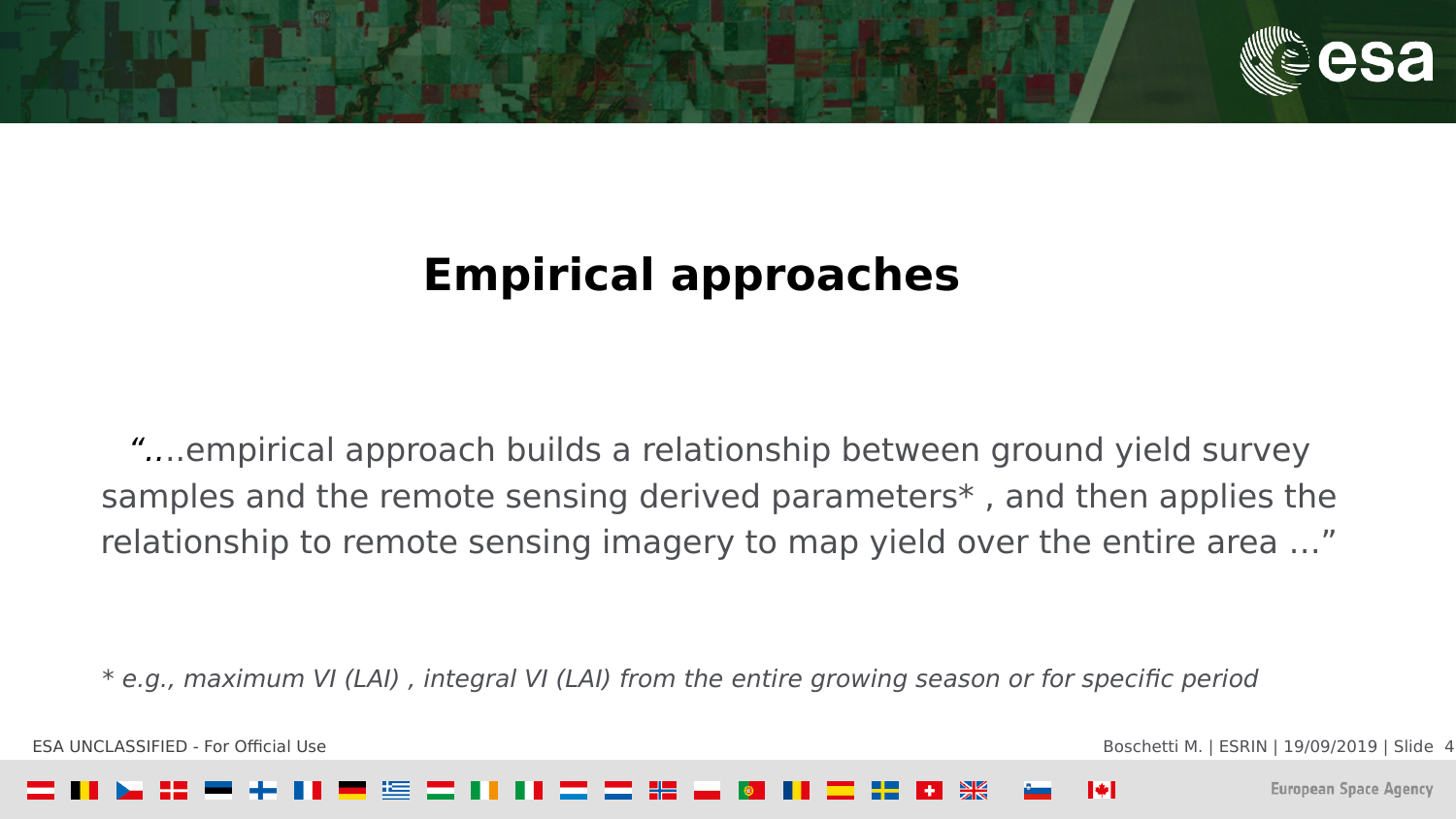

Empirical approaches
“....empirical approach builds a relationship between ground yield survey samples and the remote sensing derived parameters* , and then applies the relationship to remote sensing imagery to map yield over the entire area …”
* e.g., maximum VI (LAI) , integral VI (LAI) from the entire growing season or for specific period